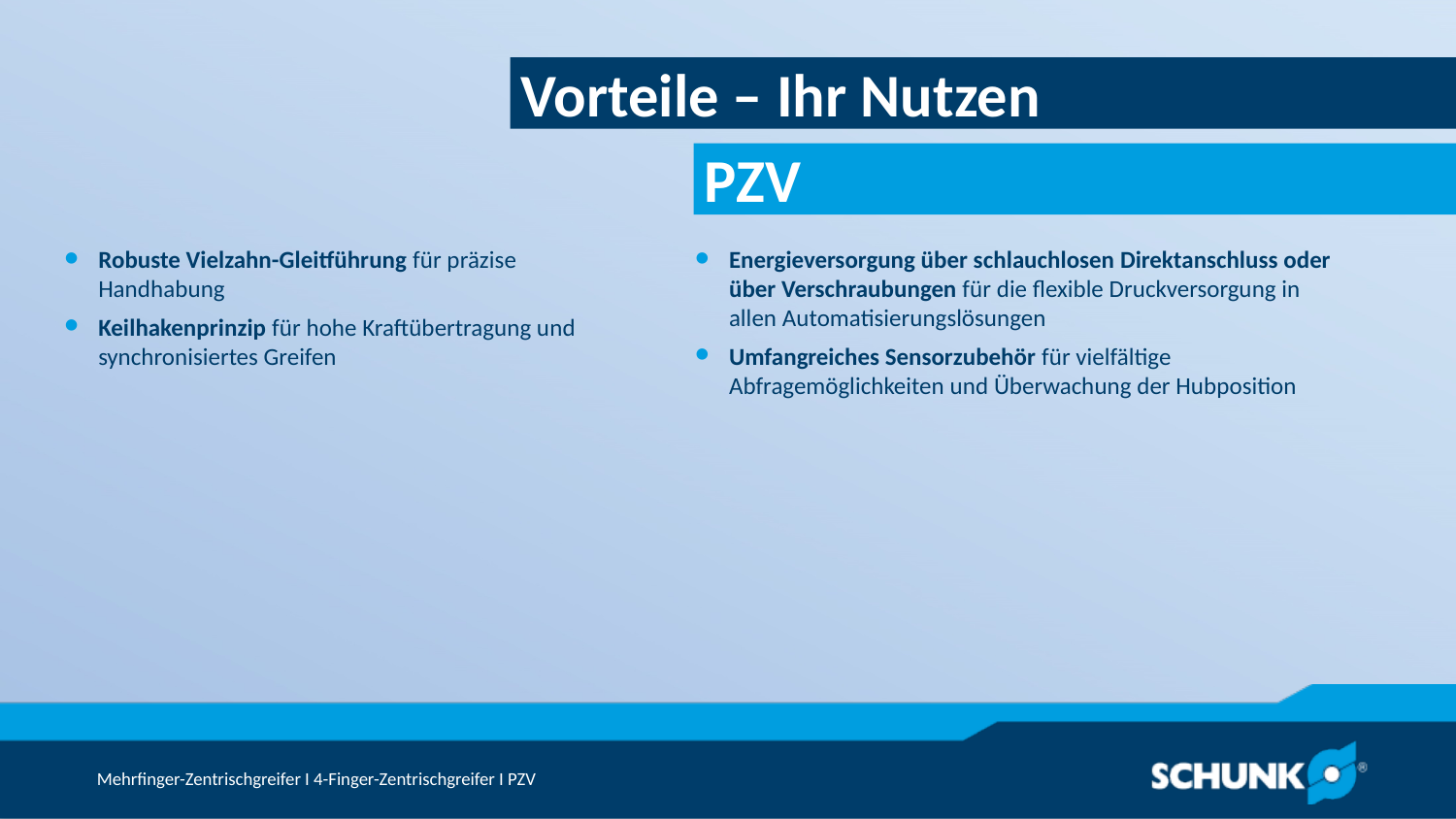

Vorteile – Ihr Nutzen
Robuste Vielzahn-Gleitführung für präzise Handhabung
Keilhakenprinzip für hohe Kraftübertragung und synchronisiertes Greifen
Energieversorgung über schlauchlosen Direktanschluss oder über Verschraubungen für die flexible Druckversorgung in allen Automatisierungslösungen
Umfangreiches Sensorzubehör für vielfältige Abfragemöglichkeiten und Überwachung der Hubposition